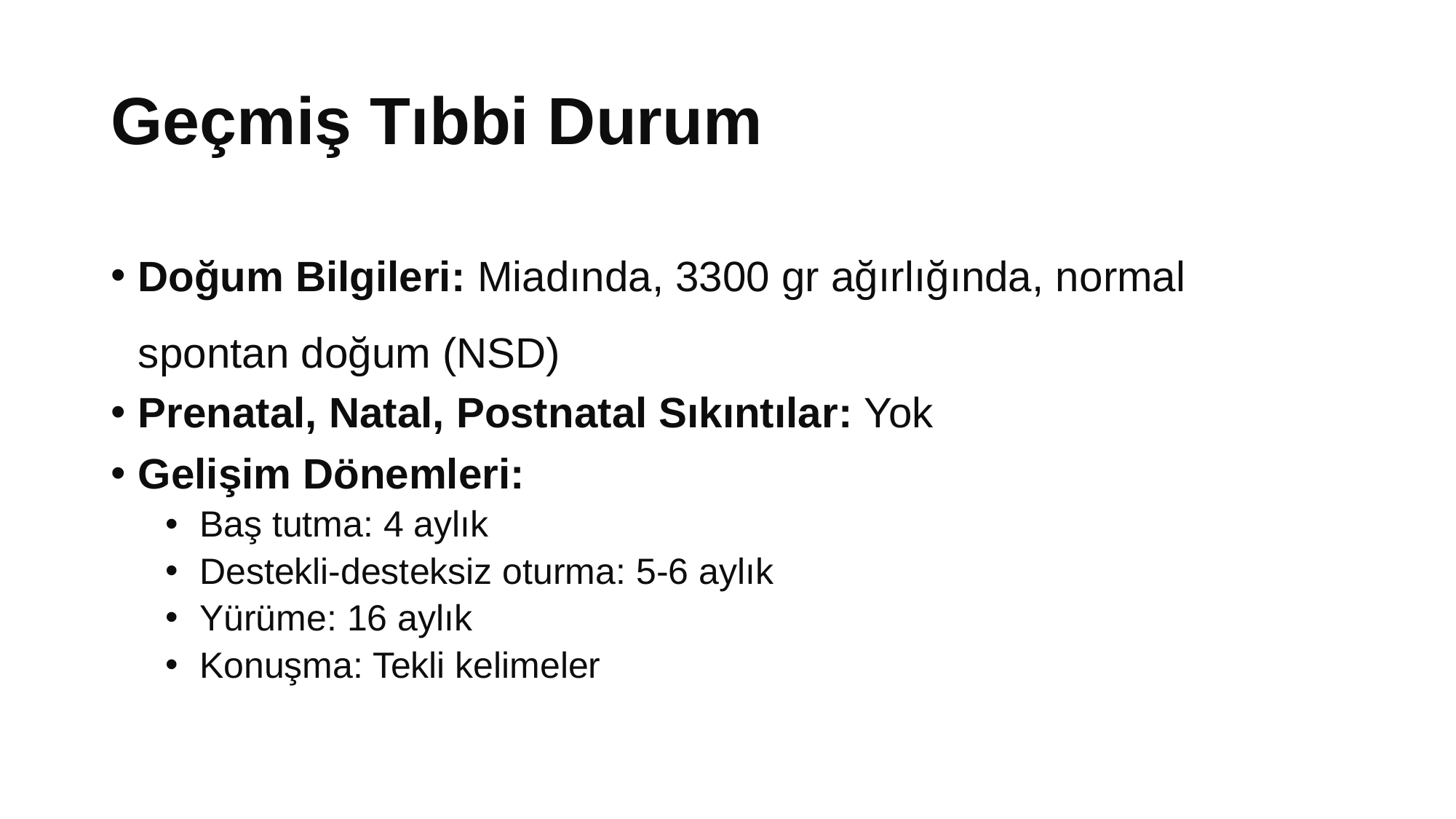

# Geçmiş Tıbbi Durum
Doğum Bilgileri: Miadında, 3300 gr ağırlığında, normal spontan doğum (NSD)
Prenatal, Natal, Postnatal Sıkıntılar: Yok
Gelişim Dönemleri:
Baş tutma: 4 aylık
Destekli-desteksiz oturma: 5-6 aylık
Yürüme: 16 aylık
Konuşma: Tekli kelimeler